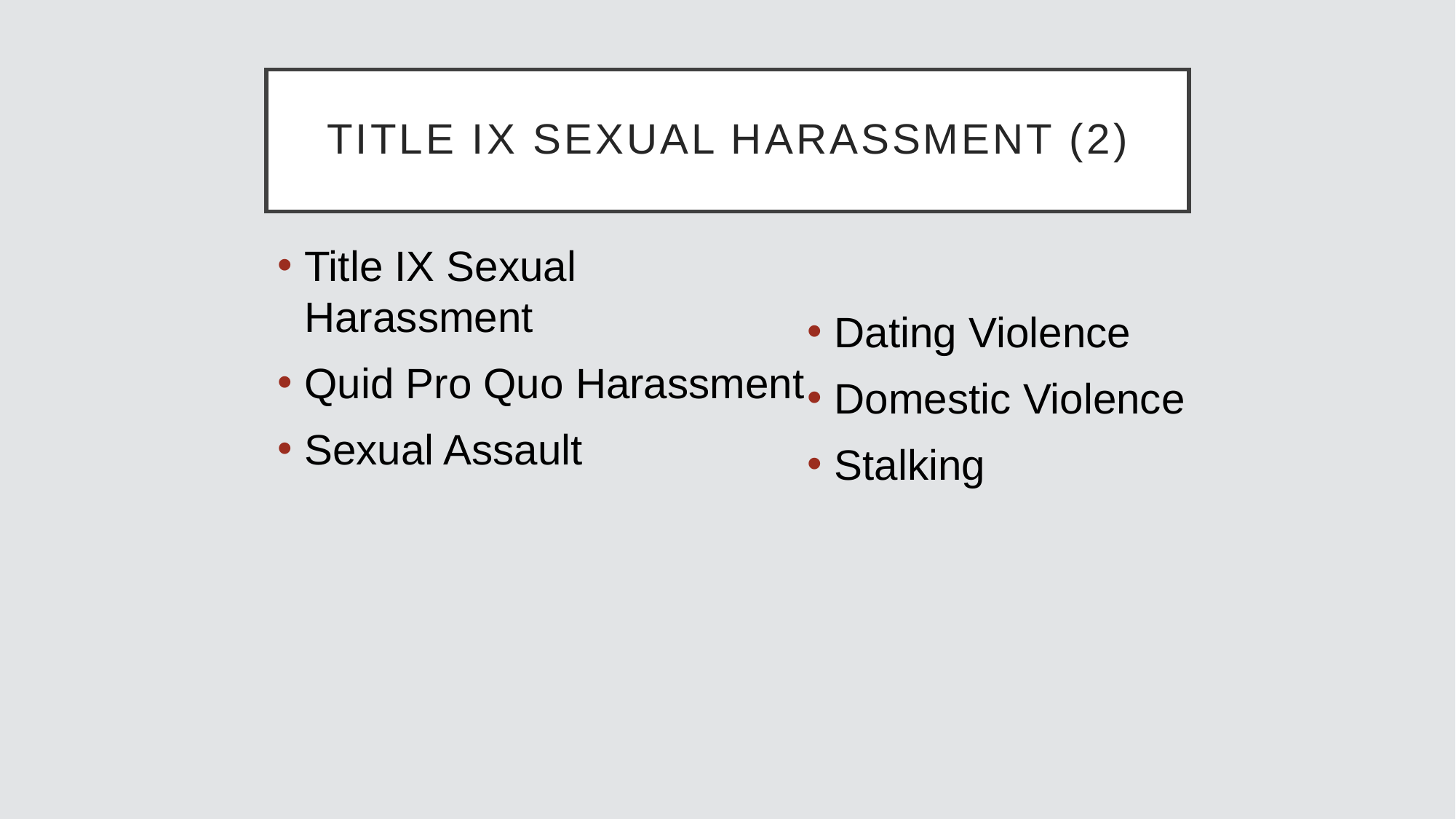

# Title IX Sexual Harassment (2)
Title IX Sexual Harassment
Quid Pro Quo Harassment
Sexual Assault

Dating Violence
Domestic Violence
Stalking